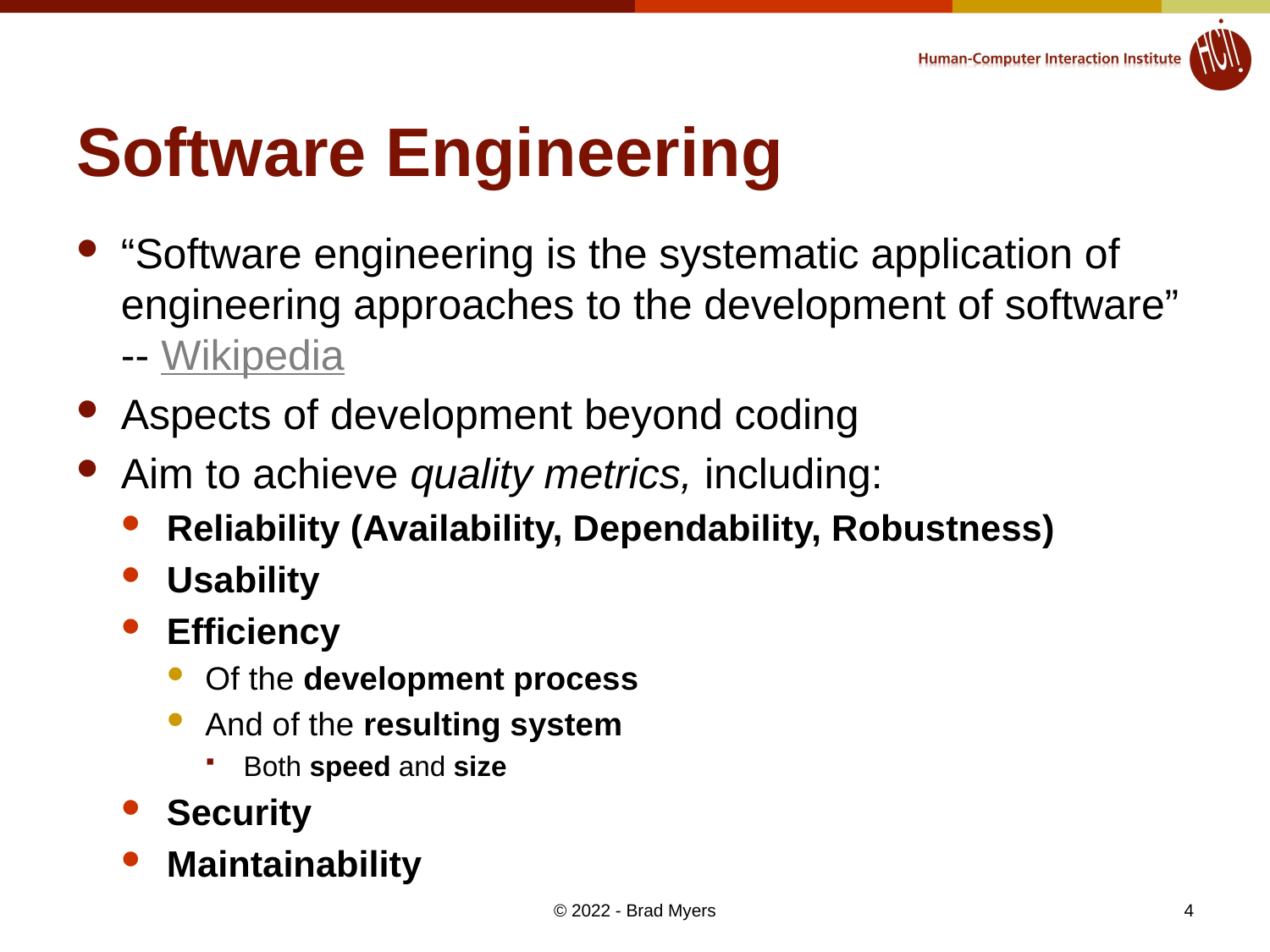

# Software Engineering
“Software engineering is the systematic application of engineering approaches to the development of software” -- Wikipedia
Aspects of development beyond coding
Aim to achieve quality metrics, including:
Reliability (Availability, Dependability, Robustness)
Usability
Efficiency
Of the development process
And of the resulting system
Both speed and size
Security
Maintainability

4
© 2022 - Brad Myers